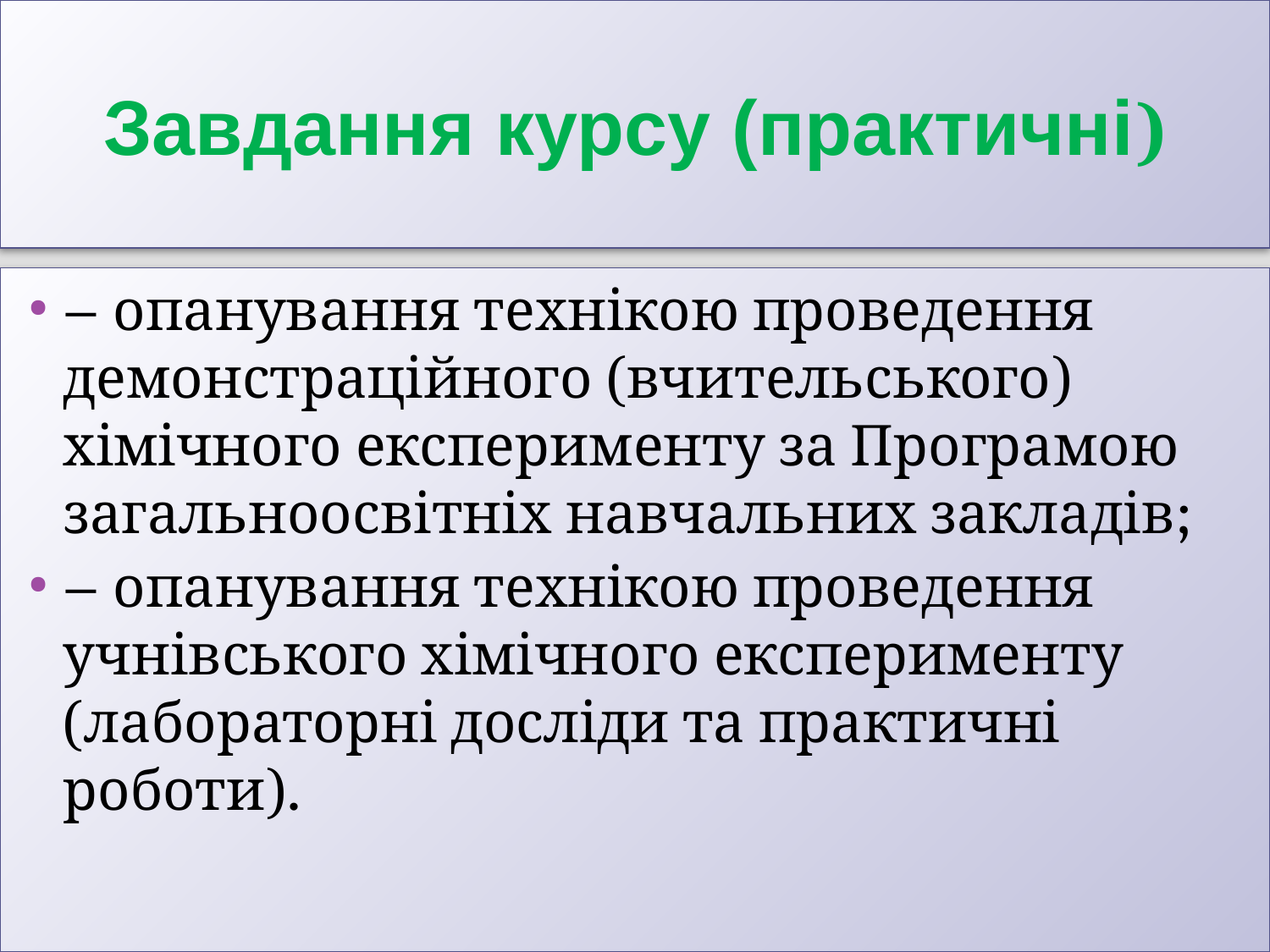

# Завдання курсу (практичні)
– опанування технікою проведення демонстраційного (вчительського) хімічного експерименту за Програмою загальноосвітніх навчальних закладів;
– опанування технікою проведення учнівського хімічного експерименту (лабораторні досліди та практичні роботи).